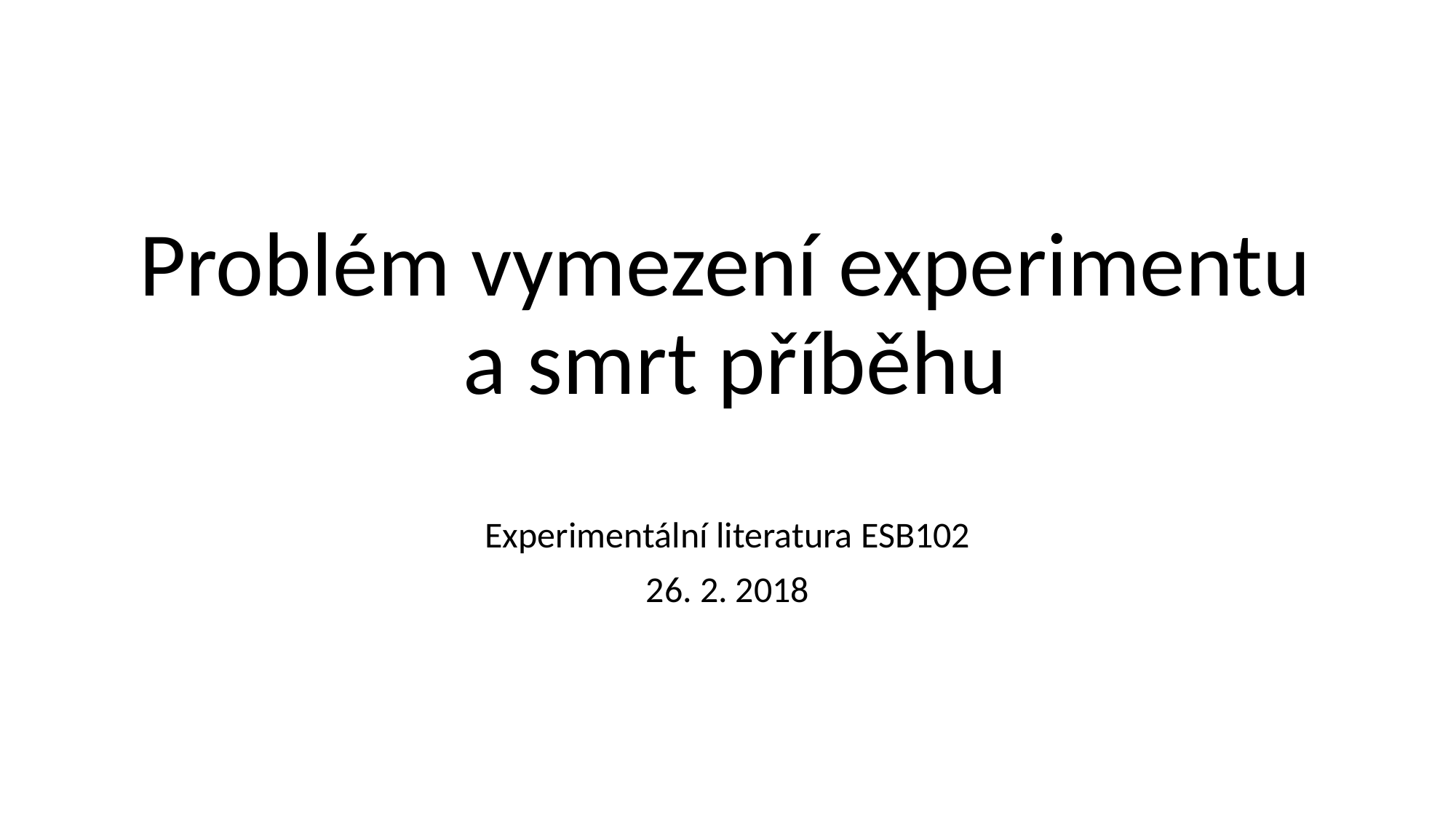

# Problém vymezení experimentu a smrt příběhu
Experimentální literatura ESB102
26. 2. 2018